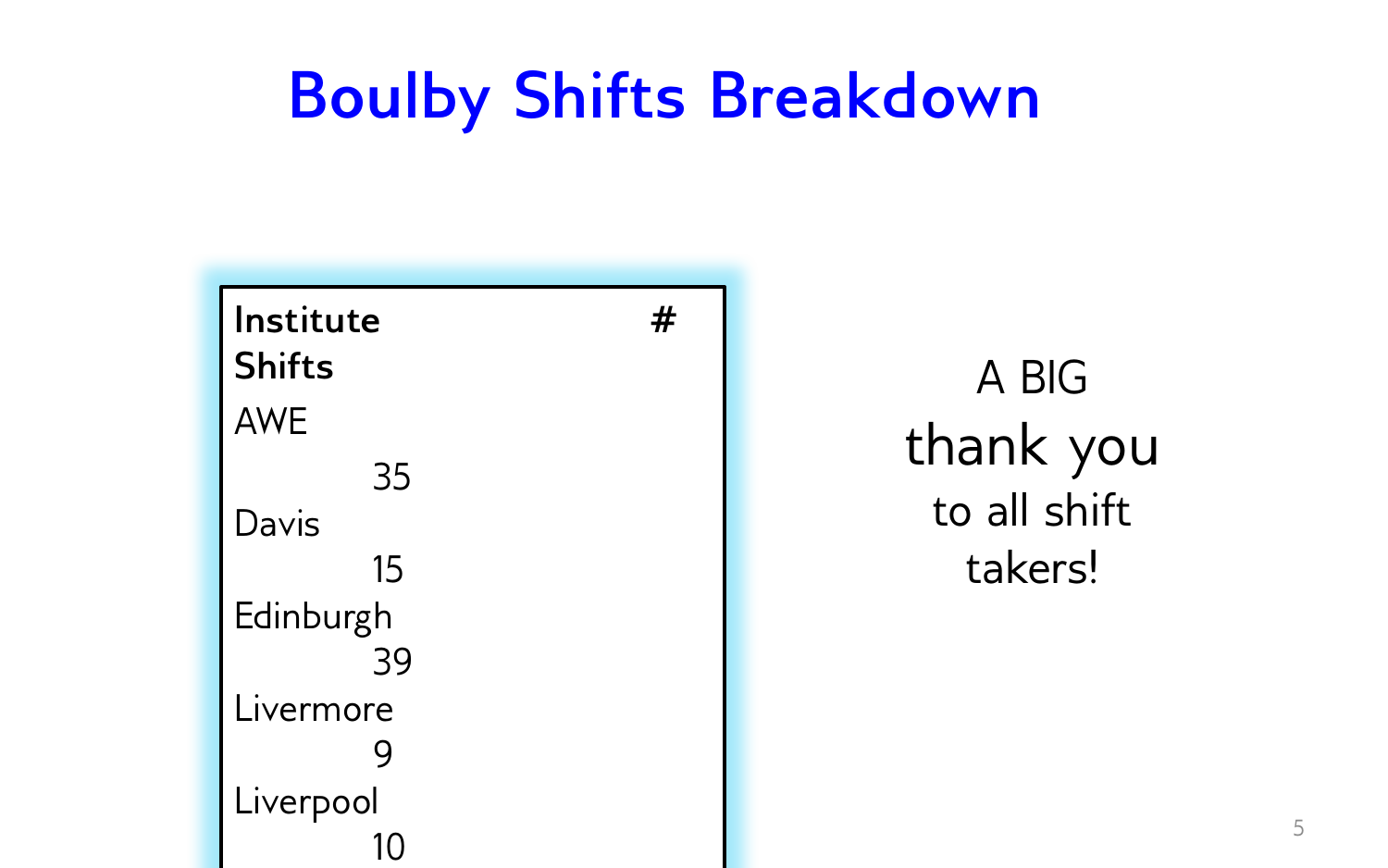

Boulby Shifts Breakdown

Institute		# Shifts
AWE				35
Davis				15
Edinburgh			39
Livermore			9
Liverpool			10
Sheffield				49
A BIG thank you to all shift takers!

5